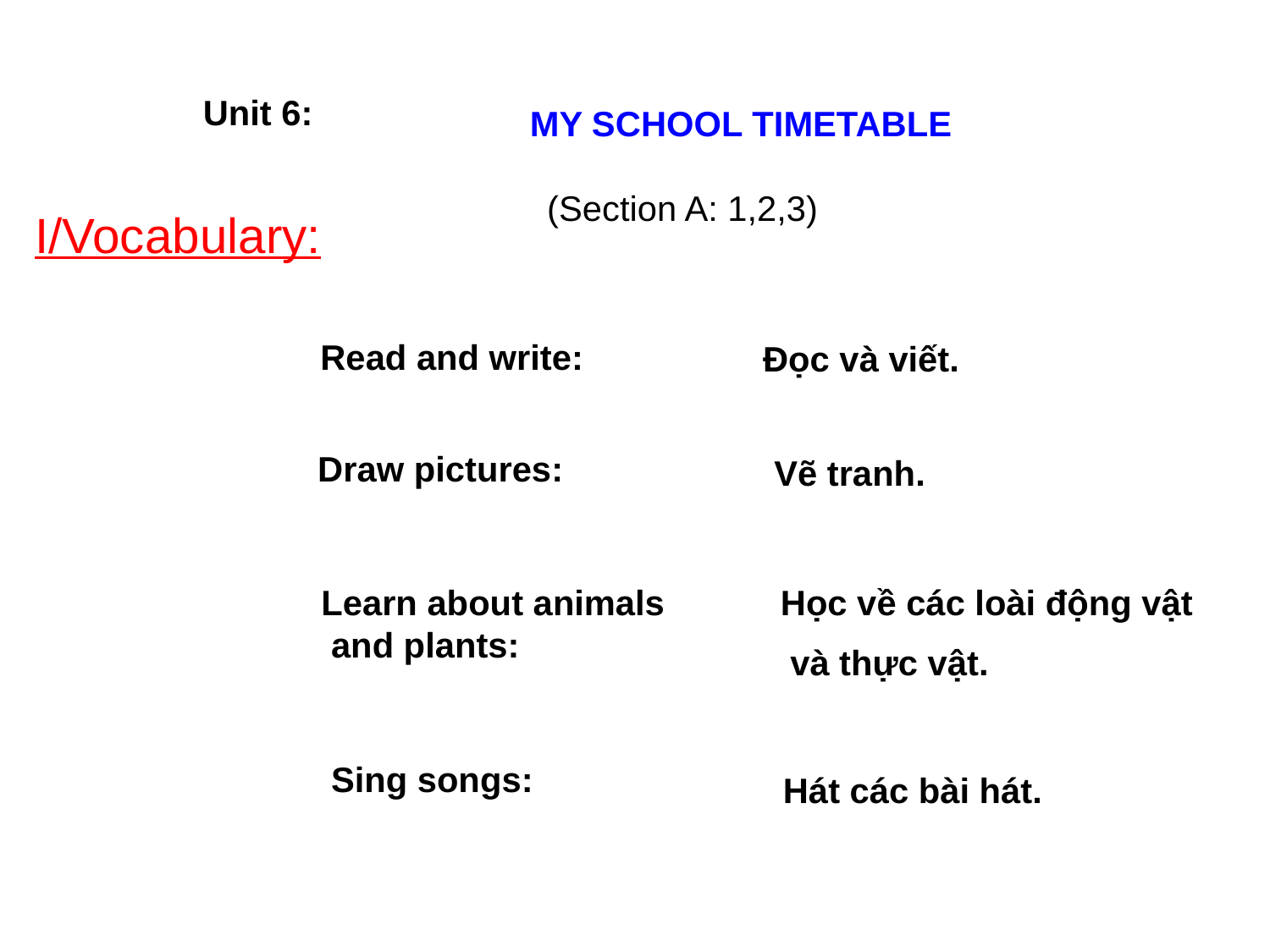

Unit 6:
MY SCHOOL TIMETABLE
(Section A: 1,2,3)
I/Vocabulary:
Read and write:
Đọc và viết.
 Draw pictures:
Vẽ tranh.
Learn about animals
 and plants:
Học về các loài động vật
 và thực vật.
Sing songs:
Hát các bài hát.